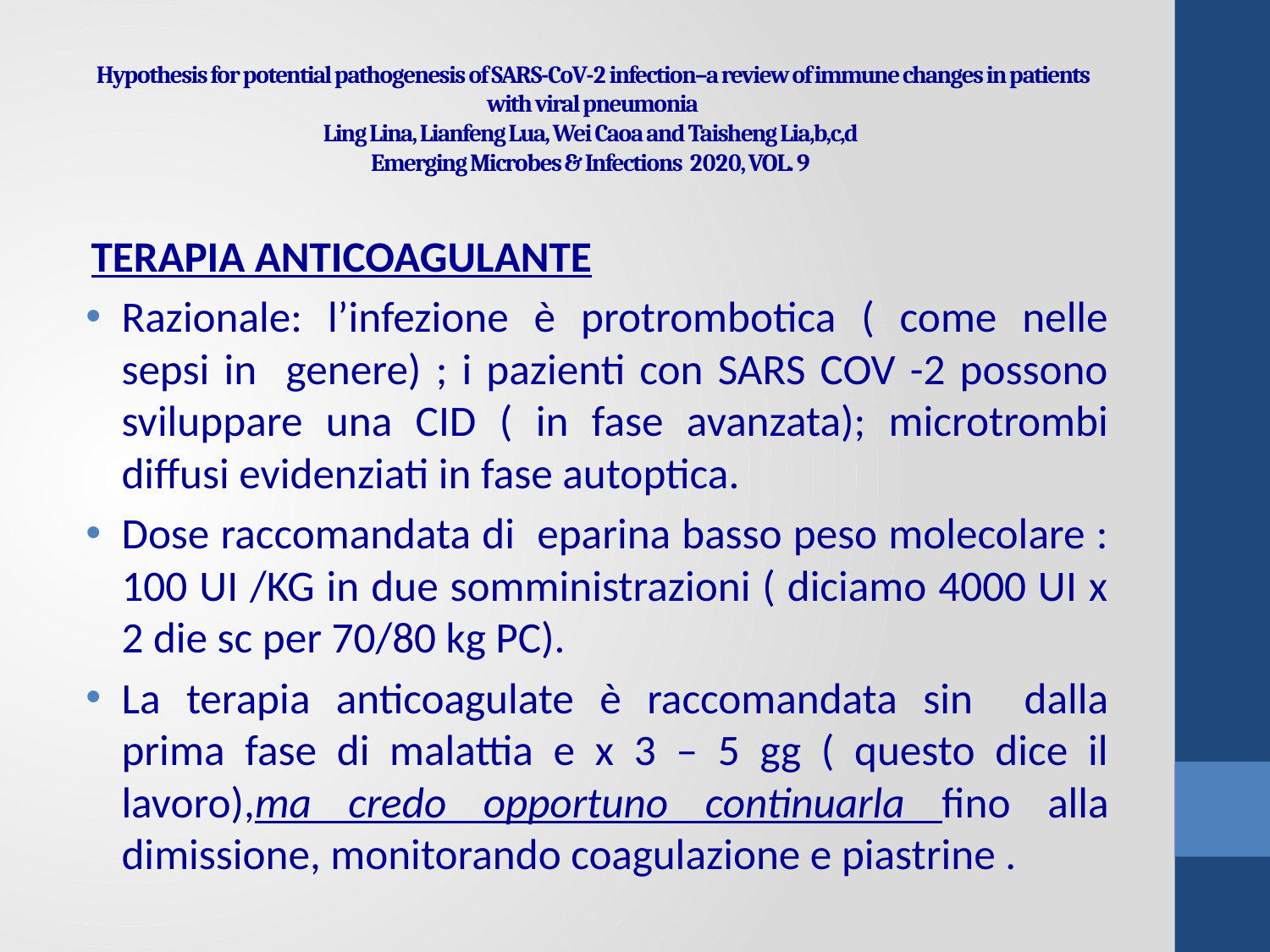

# Hypothesis for potential pathogenesis of SARS-CoV-2 infection–a review of immune changes in patients with viral pneumonia Ling Lina, Lianfeng Lua, Wei Caoa and Taisheng Lia,b,c,d  Emerging Microbes & Infections  2020, VOL. 9
TERAPIA ANTICOAGULANTE
Razionale: l’infezione è protrombotica ( come nelle sepsi in  genere) ; i pazienti con SARS COV -2 possono sviluppare una CID ( in fase avanzata); microtrombi diffusi evidenziati in fase autoptica.
Dose raccomandata di  eparina basso peso molecolare : 100 UI /KG in due somministrazioni ( diciamo 4000 UI x 2 die sc per 70/80 kg PC).
La terapia anticoagulate è raccomandata sin  dalla prima fase di malattia e x 3 – 5 gg ( questo dice il lavoro),ma credo opportuno continuarla fino alla dimissione, monitorando coagulazione e piastrine .